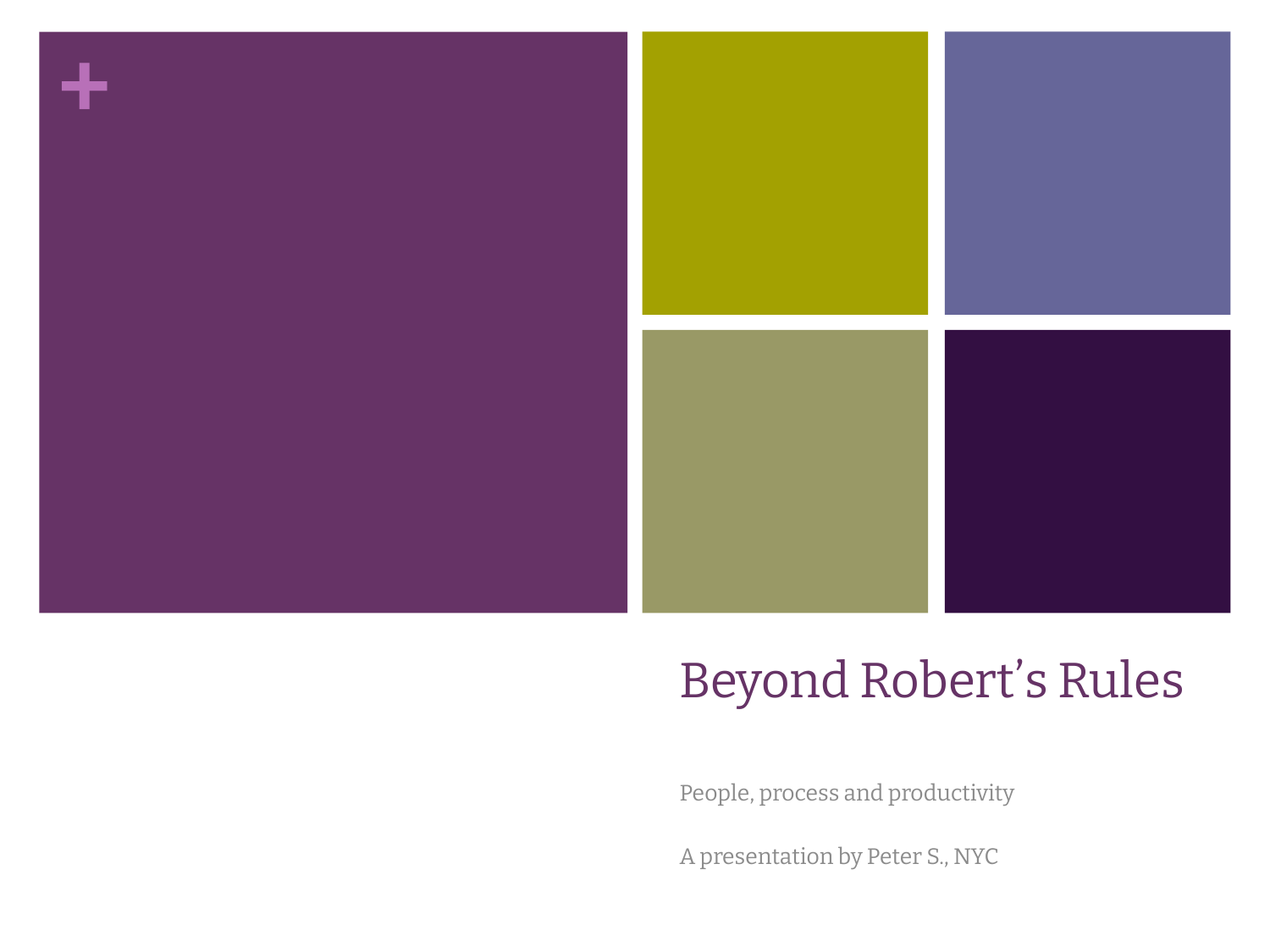

# Beyond Robert’s Rules
People, process and productivity

A presentation by Peter S., NYC